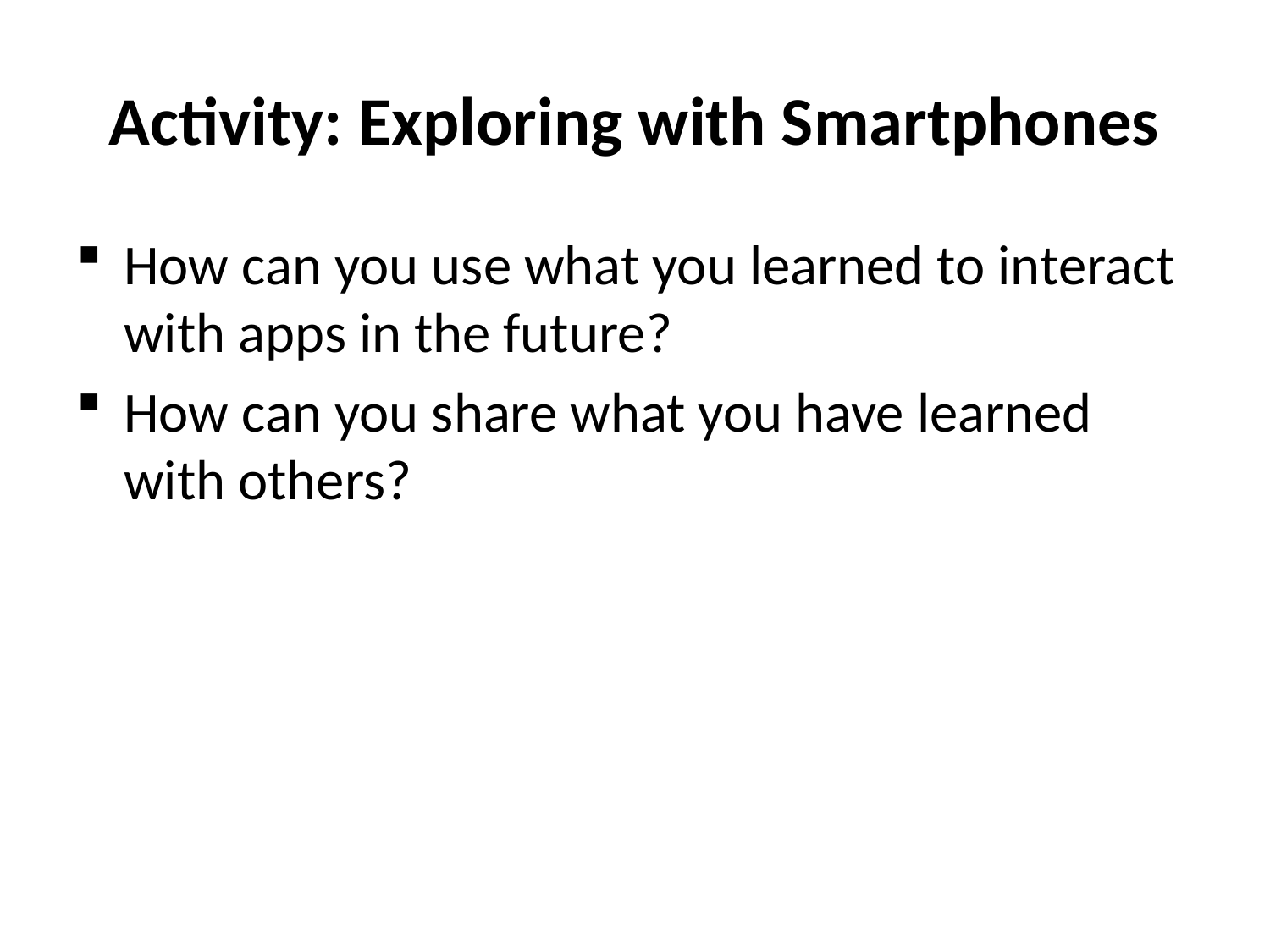

# Activity: Exploring with Smartphones
How can you use what you learned to interact with apps in the future?
How can you share what you have learned with others?